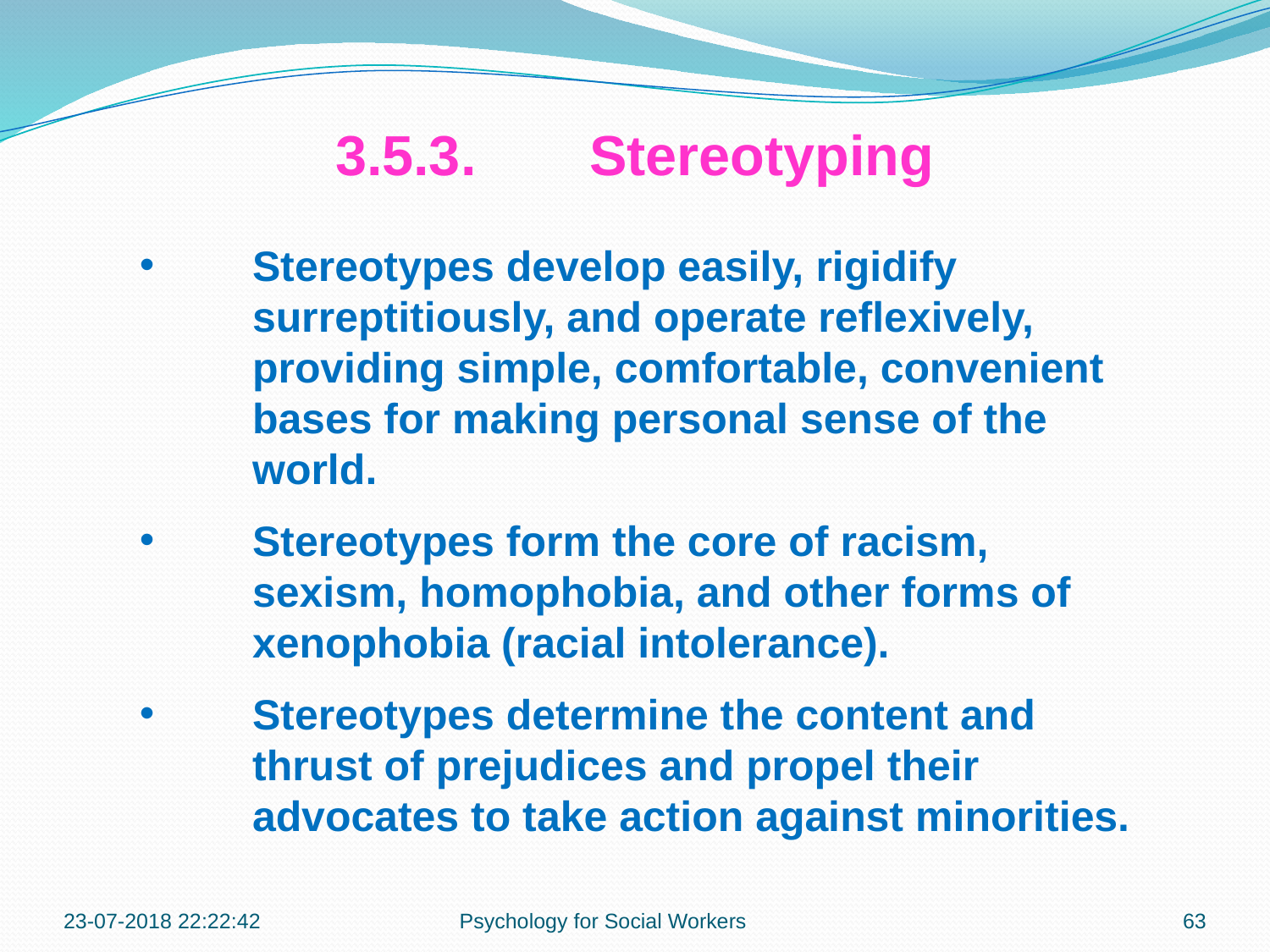

3.5.3.	Stereotyping
Stereotypes develop easily, rigidify surreptitiously, and operate reflexively, providing simple, comfortable, convenient bases for making personal sense of the world.
Stereotypes form the core of racism, sexism, homophobia, and other forms of xenophobia (racial intolerance).
Stereotypes determine the content and thrust of prejudices and propel their advocates to take action against minorities.
23-07-2018 22:22:42
Psychology for Social Workers
63